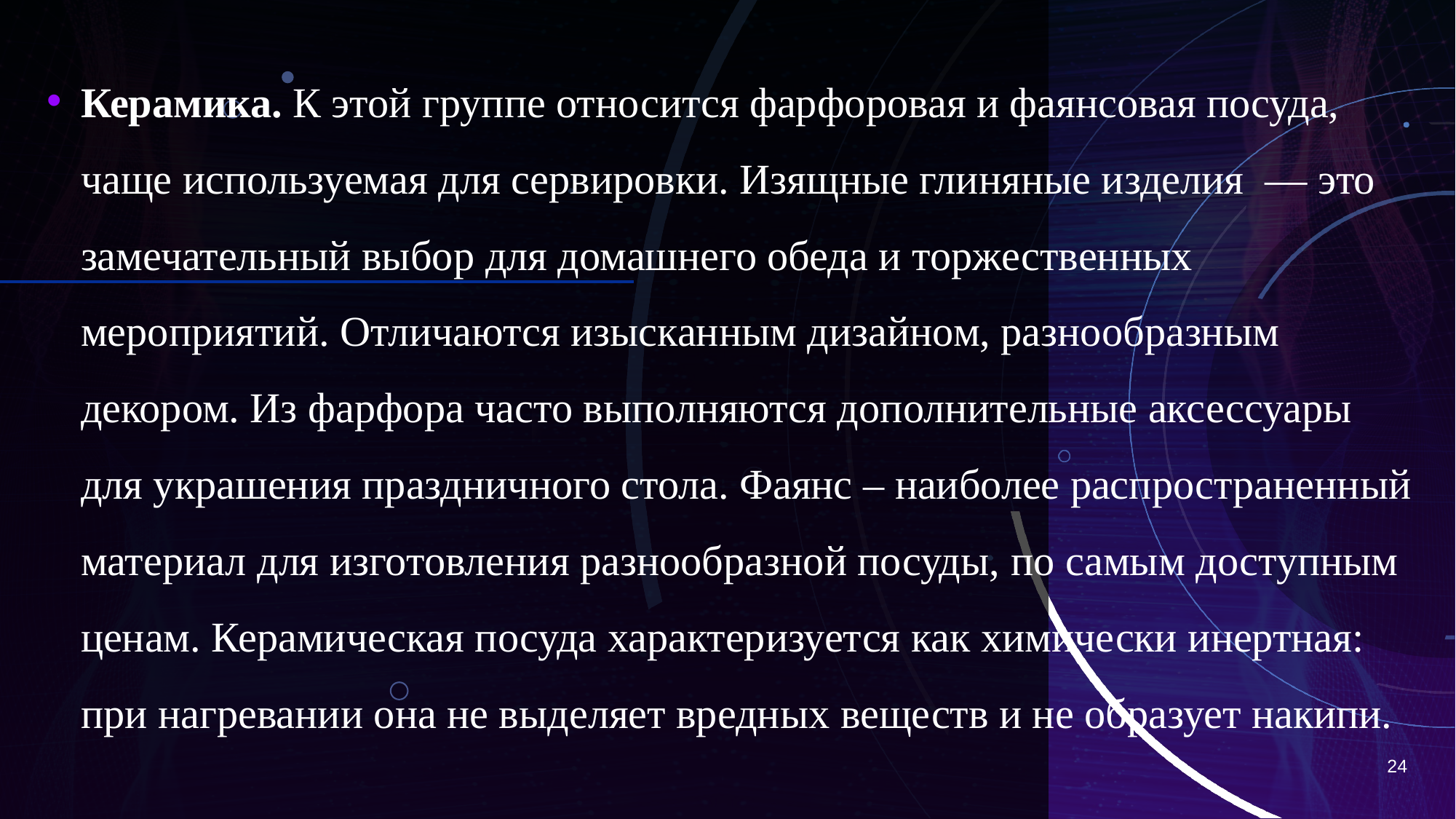

Керамика. К этой группе относится фарфоровая и фаянсовая посуда, чаще используемая для сервировки. Изящные глиняные изделия  — это замечательный выбор для домашнего обеда и торжественных мероприятий. Отличаются изысканным дизайном, разнообразным декором. Из фарфора часто выполняются дополнительные аксессуары для украшения праздничного стола. Фаянс – наиболее распространенный материал для изготовления разнообразной посуды, по самым доступным ценам. Керамическая посуда характеризуется как химически инертная: при нагревании она не выделяет вредных веществ и не образует накипи.
24